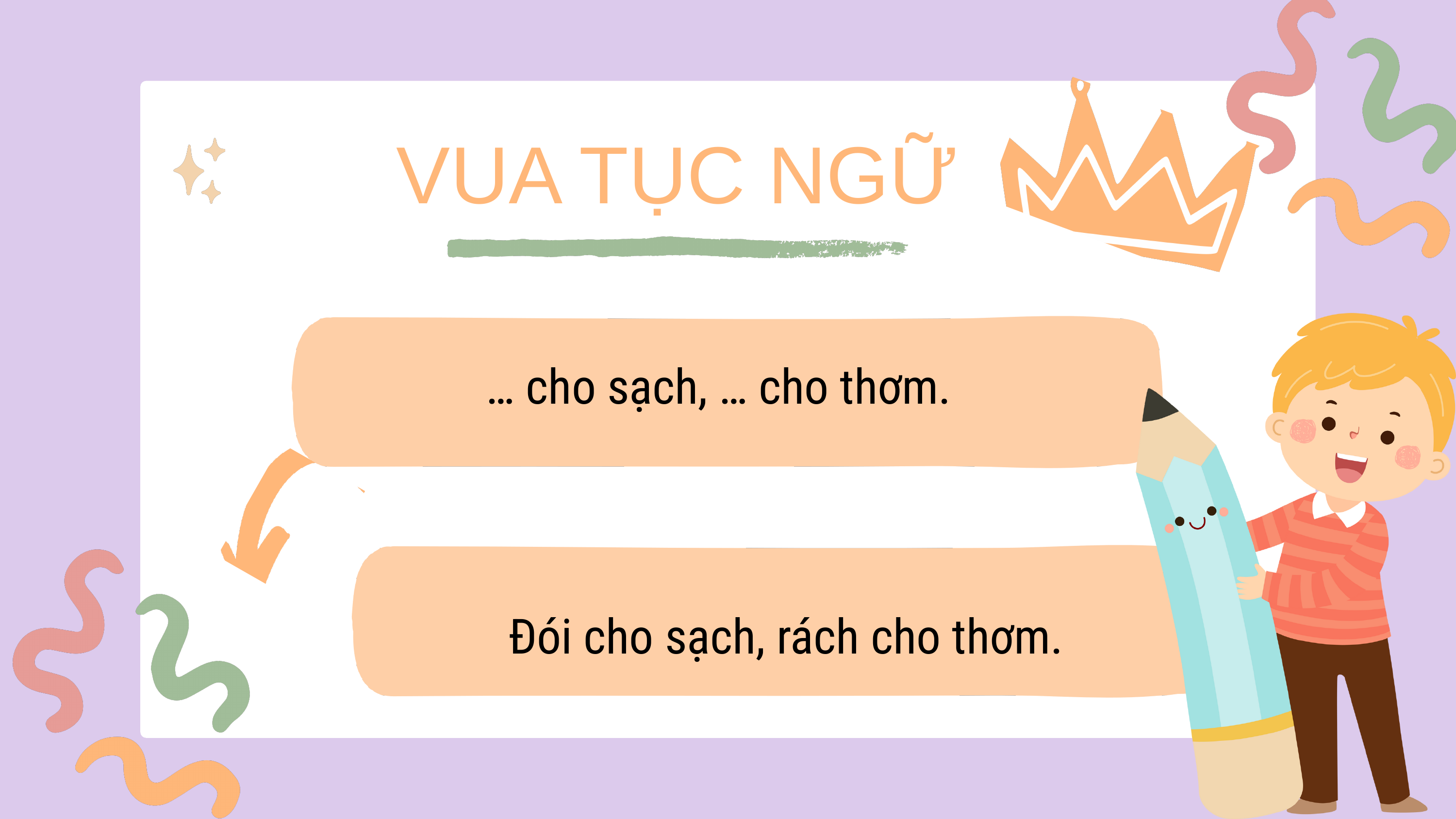

VUA TỤC NGỮ

 … cho sạch, … cho thơm.

Đói cho sạch, rách cho thơm.